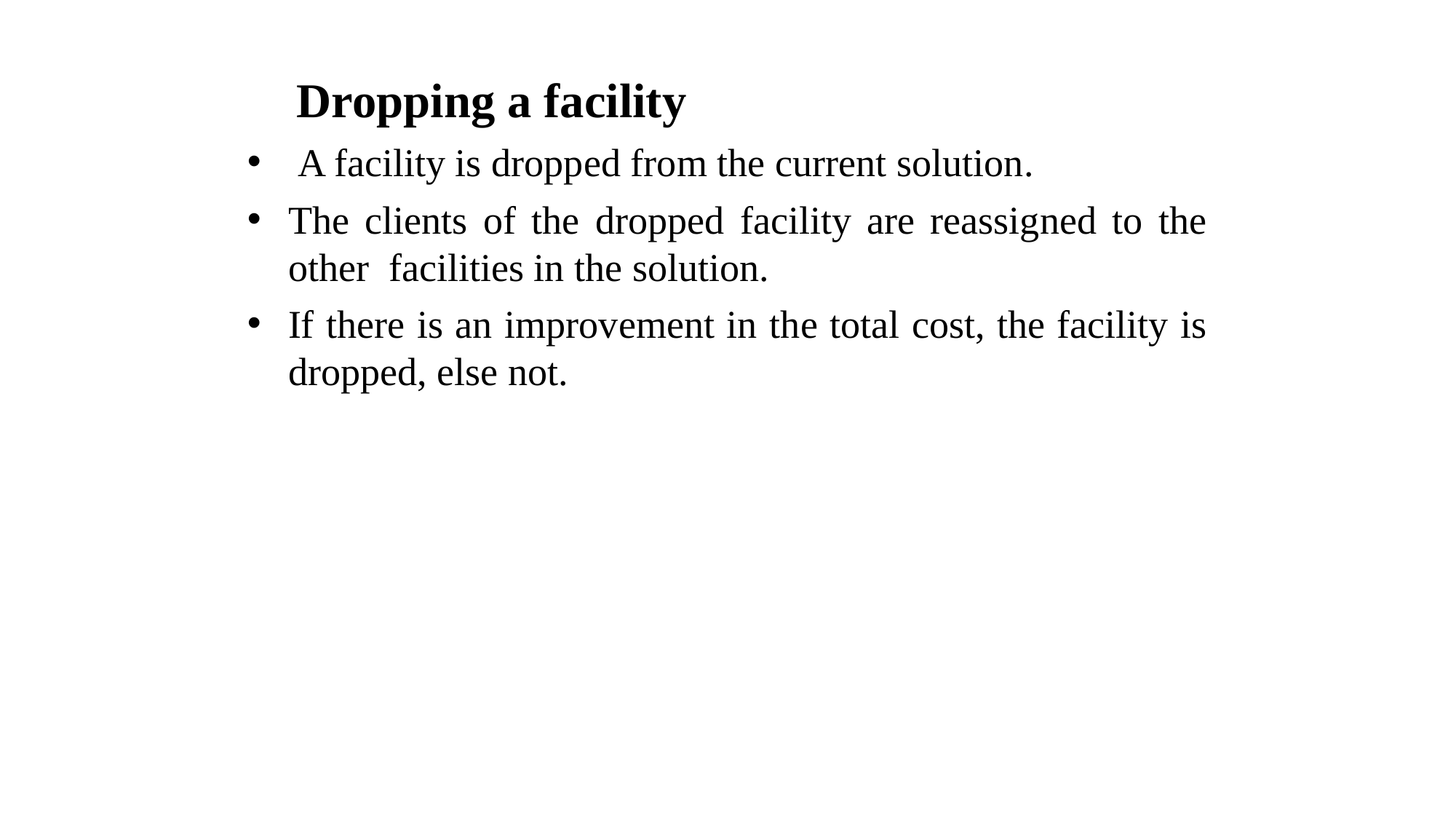

Dropping a facility
 A facility is dropped from the current solution.
The clients of the dropped facility are reassigned to the other  facilities in the solution.
If there is an improvement in the total cost, the facility is dropped, else not.